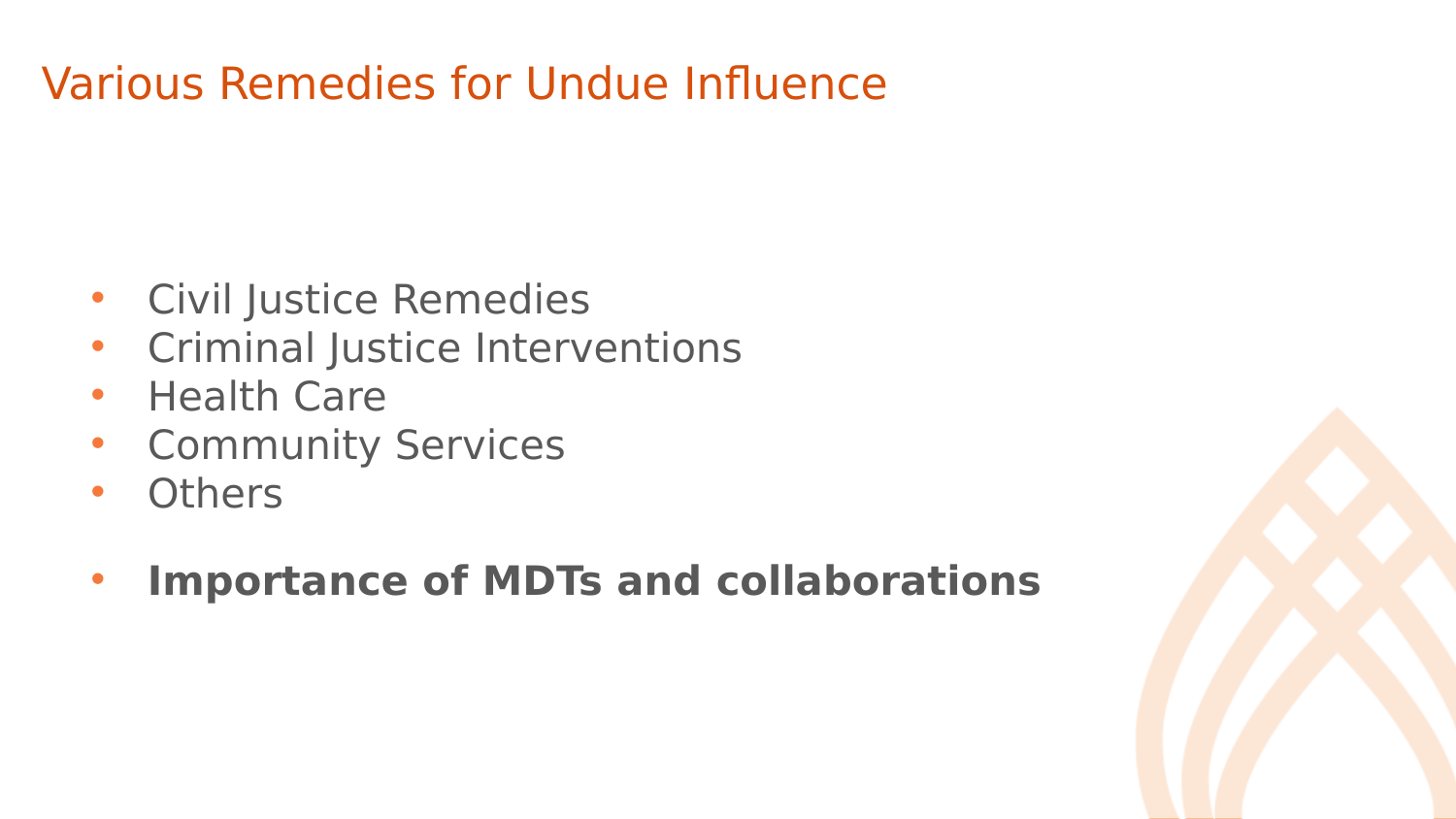

# Various Remedies for Undue Influence

Civil Justice Remedies
Criminal Justice Interventions
Health Care
Community Services
Others

Importance of MDTs and collaborations